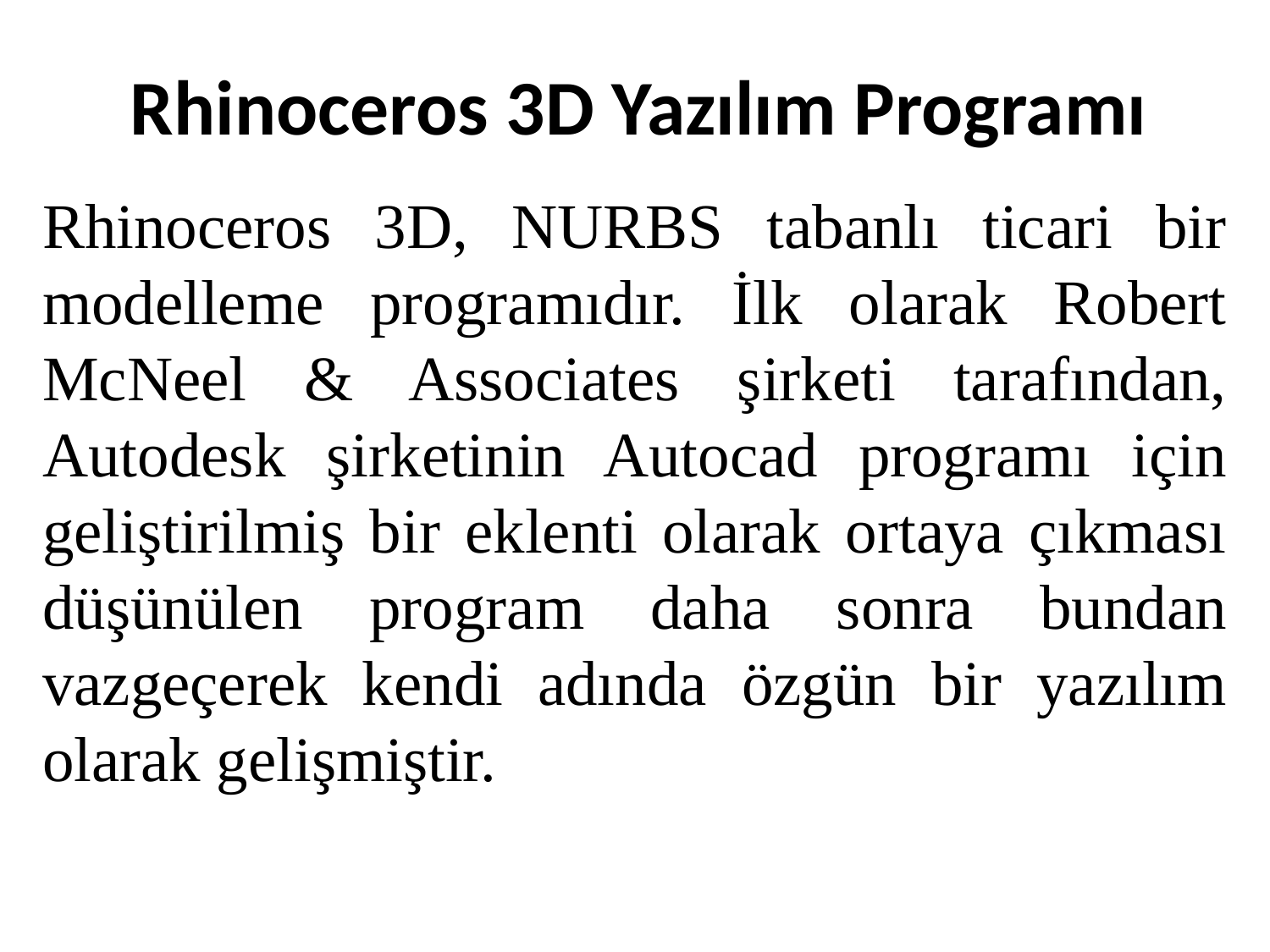

# Rhinoceros 3D Yazılım Programı
Rhinoceros 3D, NURBS tabanlı ticari bir modelleme programıdır. İlk olarak Robert McNeel & Associates şirketi tarafından, Autodesk şirketinin Autocad programı için geliştirilmiş bir eklenti olarak ortaya çıkması düşünülen program daha sonra bundan vazgeçerek kendi adında özgün bir yazılım olarak gelişmiştir.